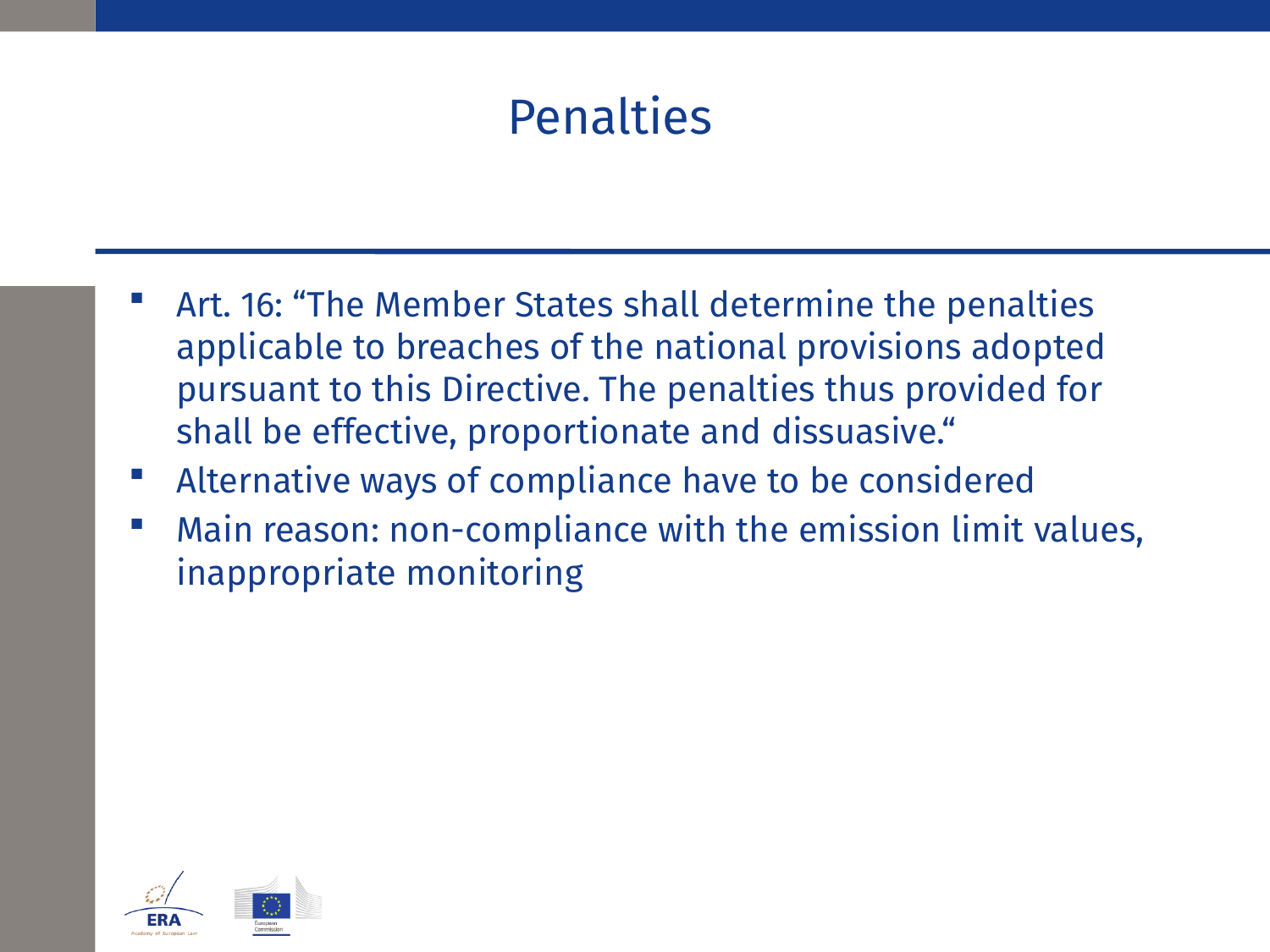

# Penalties
Art. 16: “The Member States shall determine the penalties applicable to breaches of the national provisions adopted pursuant to this Directive. The penalties thus provided for shall be effective, proportionate and dissuasive.“
Alternative ways of compliance have to be considered
Main reason: non-compliance with the emission limit values, inappropriate monitoring